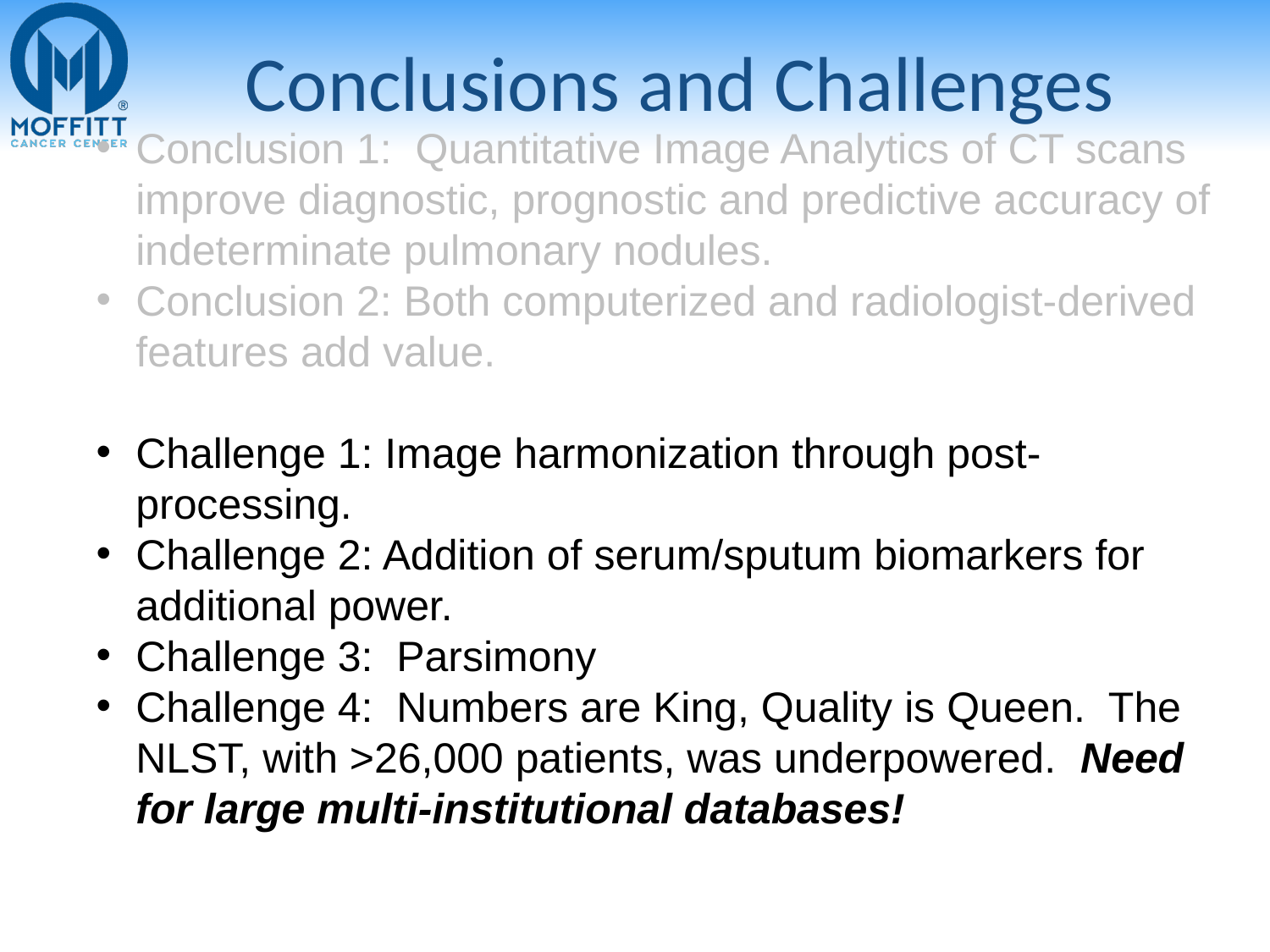

# Conclusions and Challenges
Conclusion 1:  Quantitative Image Analytics of CT scans improve diagnostic, prognostic and predictive accuracy of indeterminate pulmonary nodules.
Conclusion 2: Both computerized and radiologist-derived features add value.

Challenge 1: Image harmonization through post-processing.
Challenge 2: Addition of serum/sputum biomarkers for additional power.
Challenge 3:  Parsimony
Challenge 4:  Numbers are King, Quality is Queen.  The NLST, with >26,000 patients, was underpowered.  Need for large multi-institutional databases!